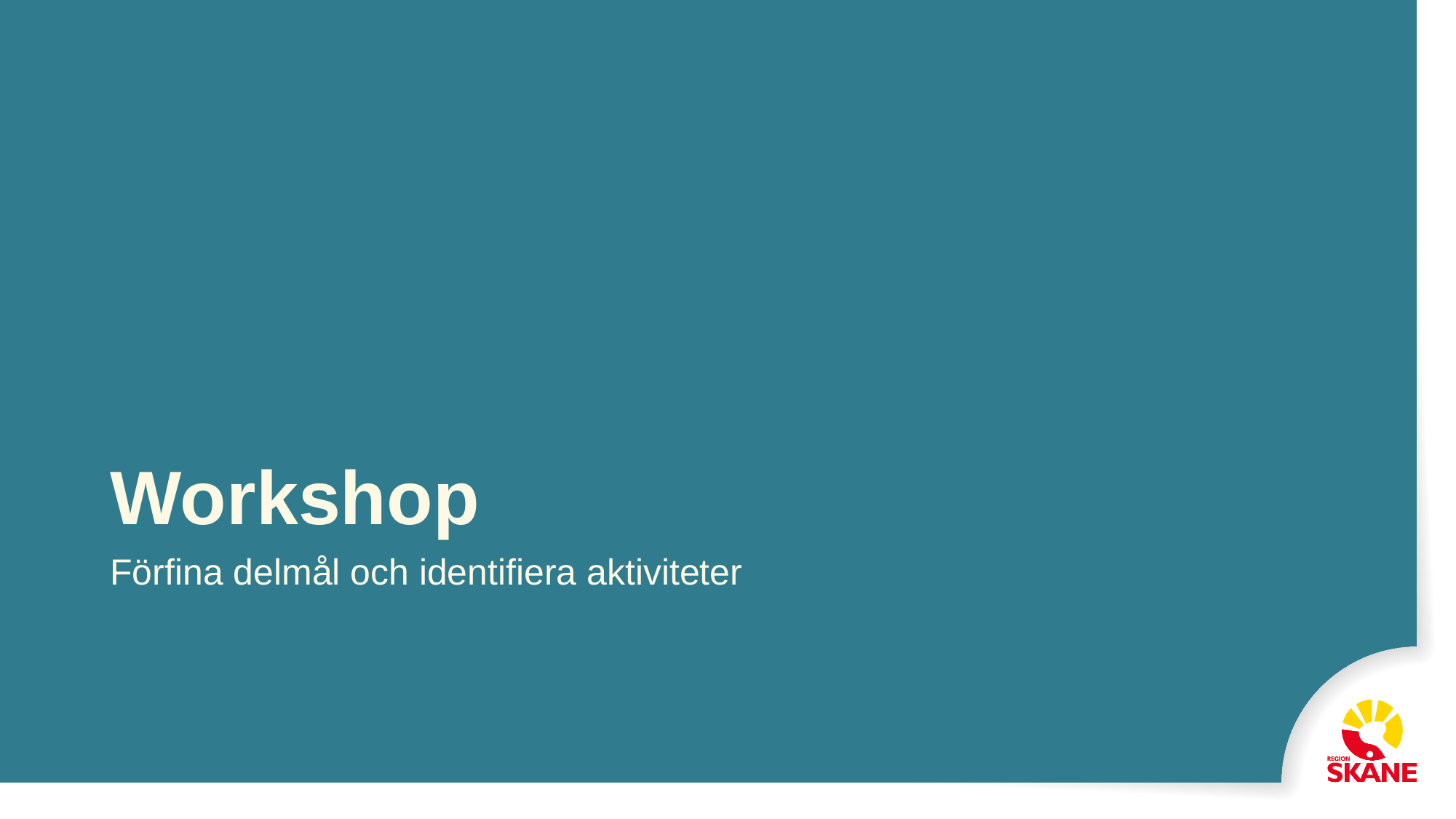

# Workshop
Förfina delmål och identifiera aktiviteter